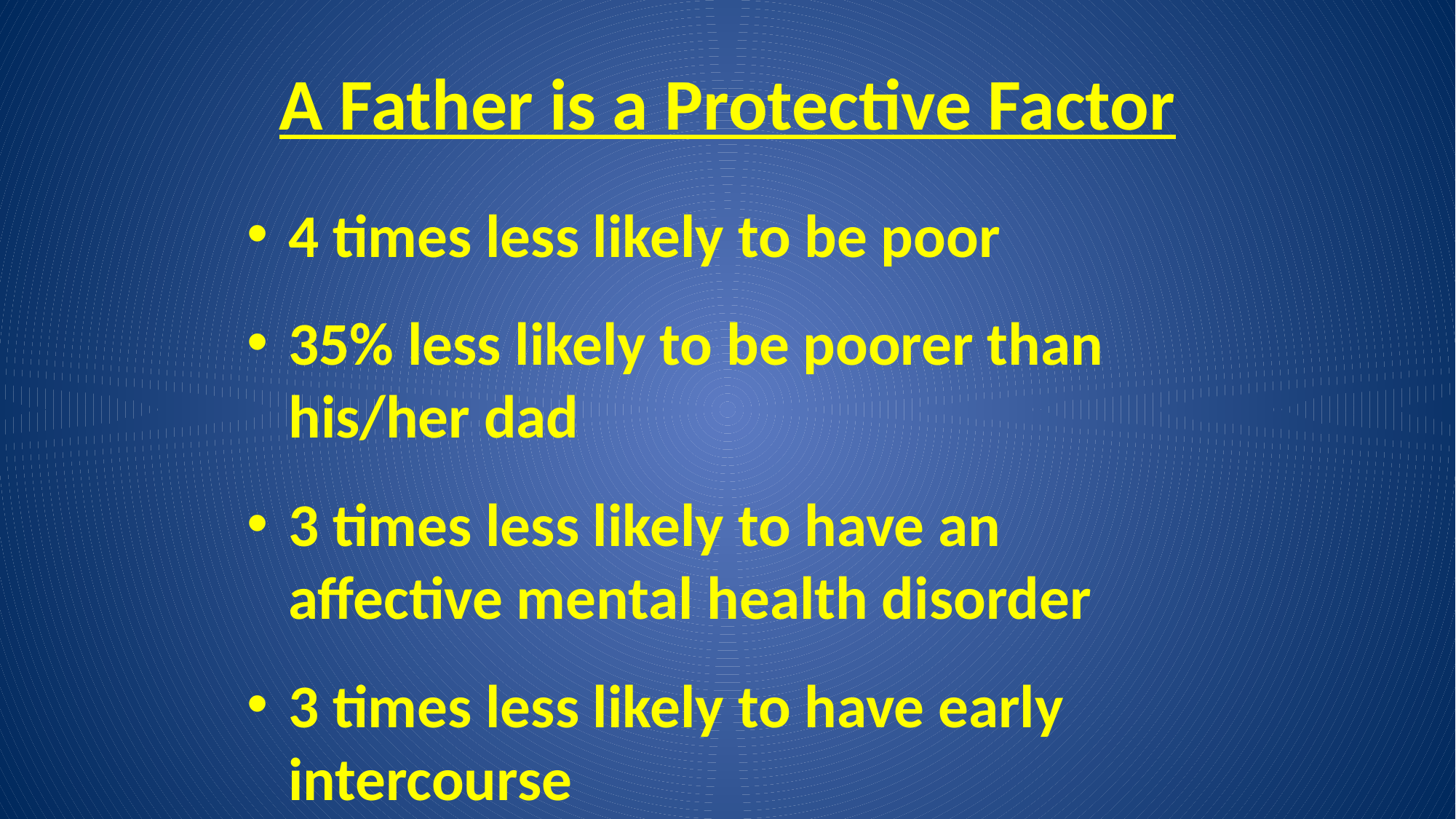

# A Father is a Protective Factor
4 times less likely to be poor

35% less likely to be poorer than his/her dad

3 times less likely to have an affective mental health disorder

3 times less likely to have early intercourse